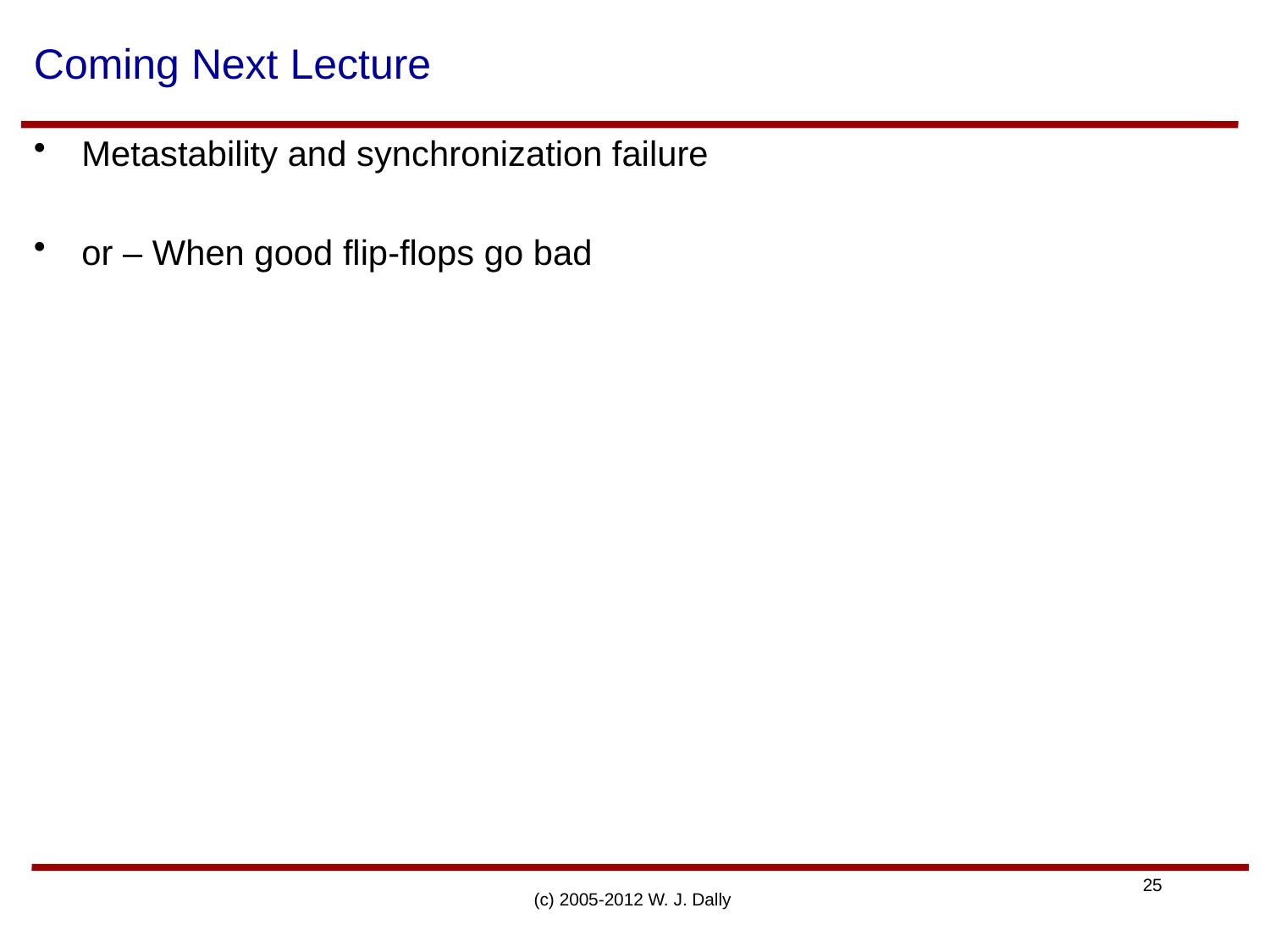

# Coming Next Lecture
Metastability and synchronization failure

or – When good flip-flops go bad
(c) 2005-2012 W. J. Dally